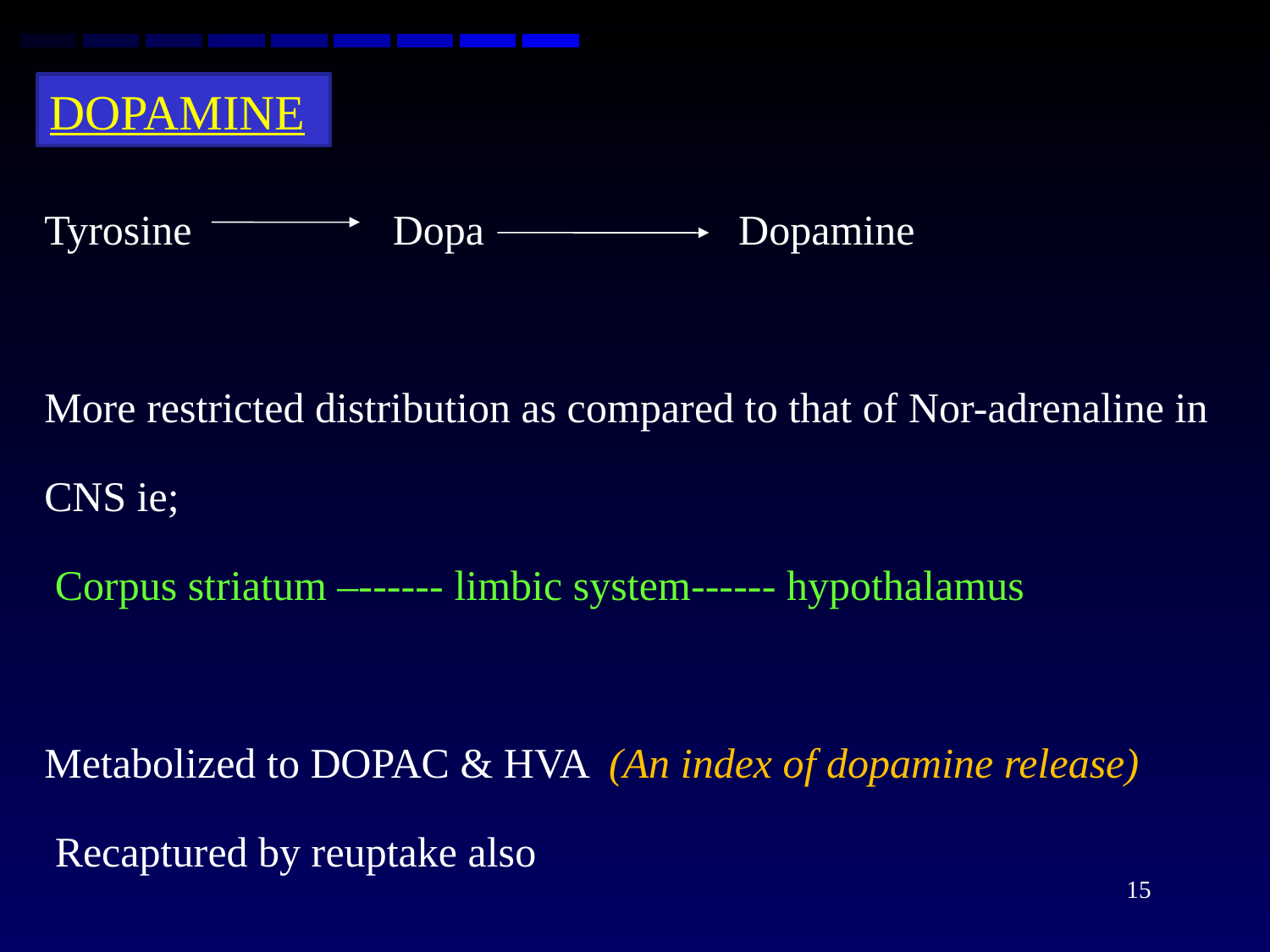

DOPAMINE
Tyrosine                   Dopa                        Dopamine

More restricted distribution as compared to that of Nor-adrenaline in CNS ie;
 Corpus striatum –------ limbic system------ hypothalamus

Metabolized to DOPAC & HVA  (An index of dopamine release)
 Recaptured by reuptake also

15